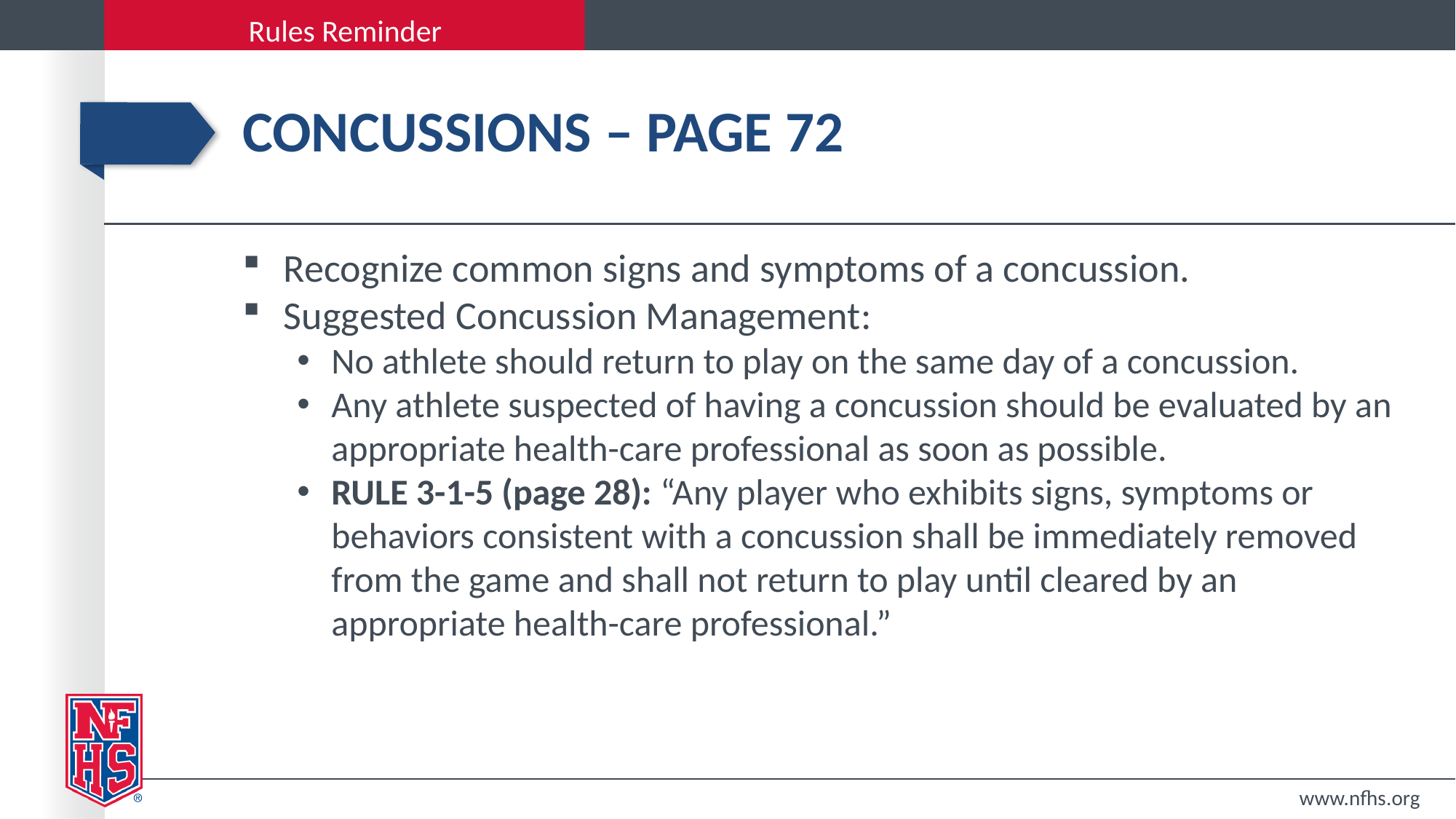

# Concussions – page 72
Recognize common signs and symptoms of a concussion.
Suggested Concussion Management:
No athlete should return to play on the same day of a concussion.
Any athlete suspected of having a concussion should be evaluated by an appropriate health-care professional as soon as possible.
RULE 3-1-5 (page 28): “Any player who exhibits signs, symptoms or behaviors consistent with a concussion shall be immediately removed from the game and shall not return to play until cleared by an appropriate health-care professional.”
www.nfhs.org